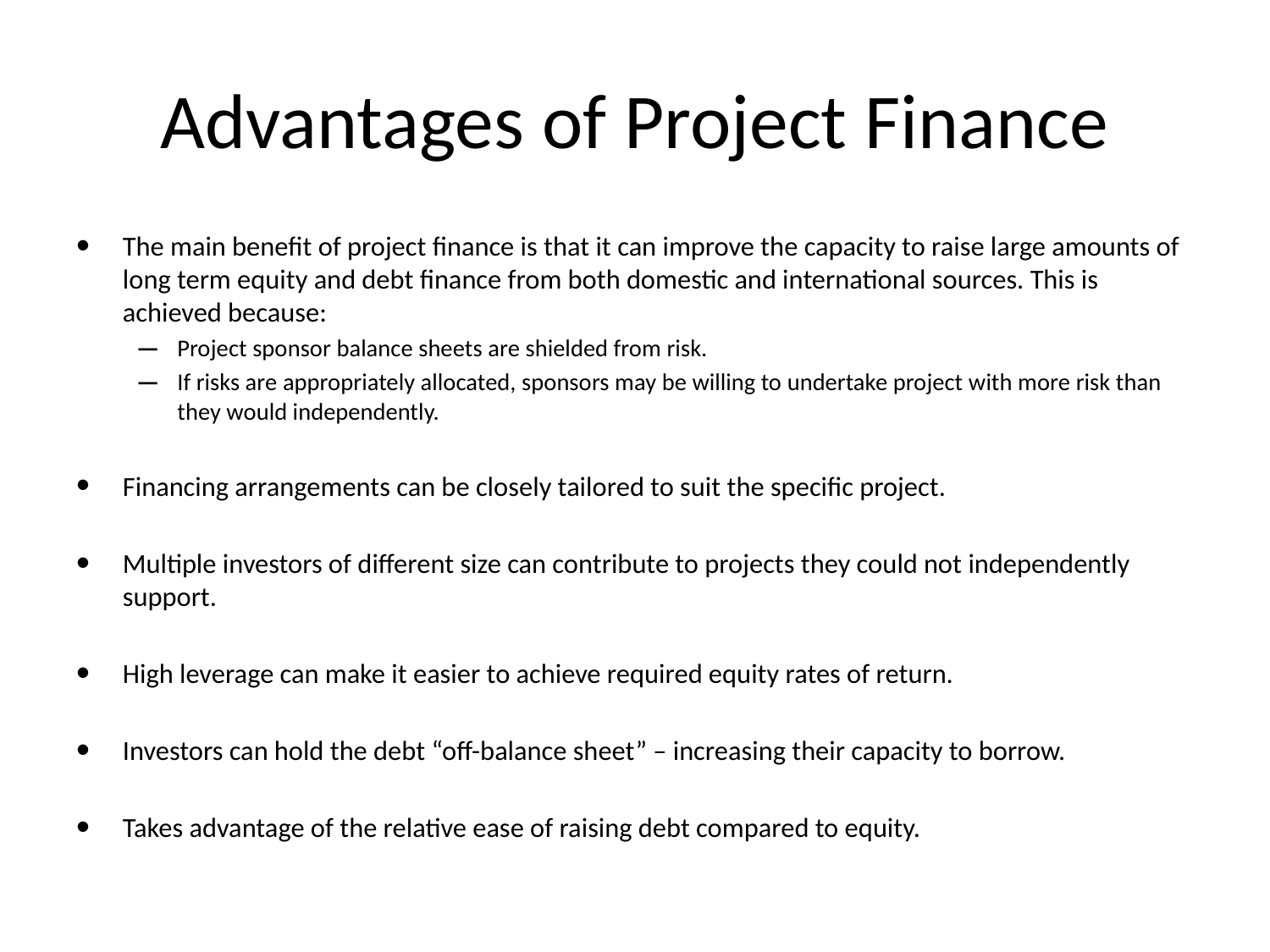

# Advantages of Project Finance
The main benefit of project finance is that it can improve the capacity to raise large amounts of long term equity and debt finance from both domestic and international sources. This is achieved because:
Project sponsor balance sheets are shielded from risk.
If risks are appropriately allocated, sponsors may be willing to undertake project with more risk than they would independently.

Financing arrangements can be closely tailored to suit the specific project.

Multiple investors of different size can contribute to projects they could not independently support.

High leverage can make it easier to achieve required equity rates of return.

Investors can hold the debt “off-balance sheet” – increasing their capacity to borrow.

Takes advantage of the relative ease of raising debt compared to equity.